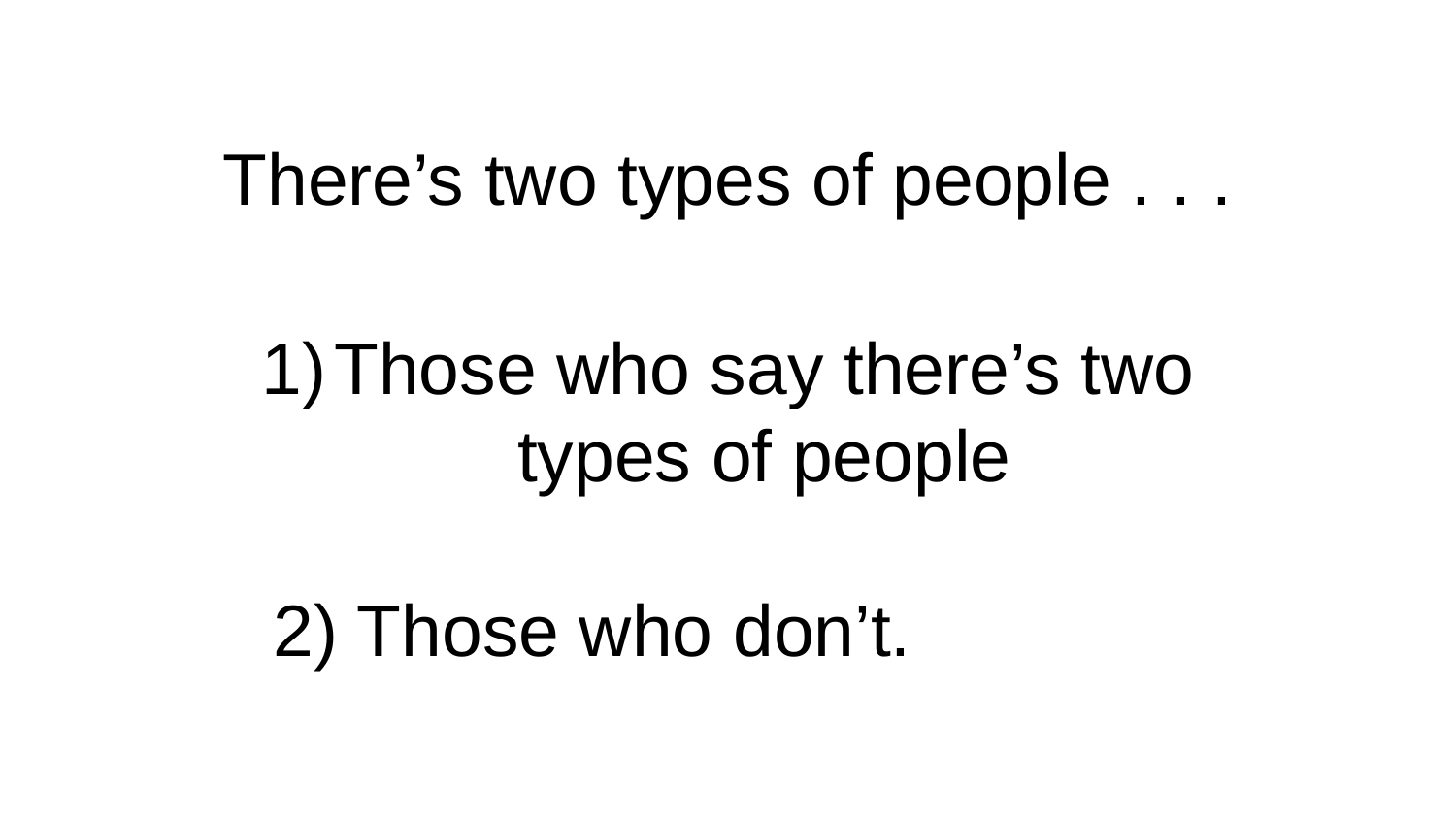

# There’s two types of people . . .
Those who say there’s two types of people
2) Those who don’t.